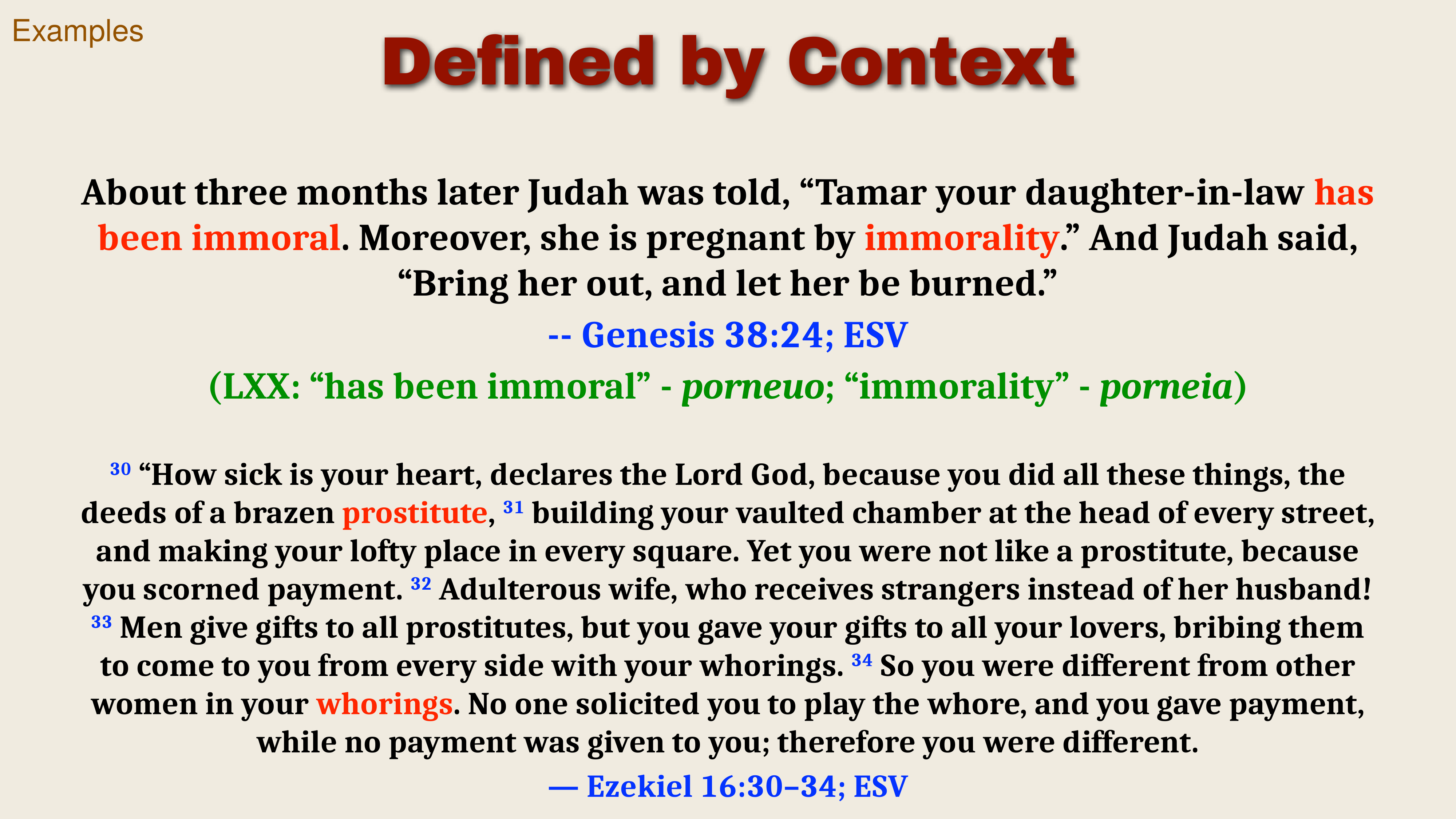

Examples
Defined by Context
About three months later Judah was told, “Tamar your daughter-in-law has been immoral. Moreover, she is pregnant by immorality.” And Judah said, “Bring her out, and let her be burned.”
-- Genesis 38:24; ESV
(LXX: “has been immoral” - porneuo; “immorality” - porneia)
30 “How sick is your heart, declares the Lord God, because you did all these things, the deeds of a brazen prostitute, 31 building your vaulted chamber at the head of every street, and making your lofty place in every square. Yet you were not like a prostitute, because you scorned payment. 32 Adulterous wife, who receives strangers instead of her husband! 33 Men give gifts to all prostitutes, but you gave your gifts to all your lovers, bribing them to come to you from every side with your whorings. 34 So you were different from other women in your whorings. No one solicited you to play the whore, and you gave payment, while no payment was given to you; therefore you were different.
— Ezekiel 16:30–34; ESV